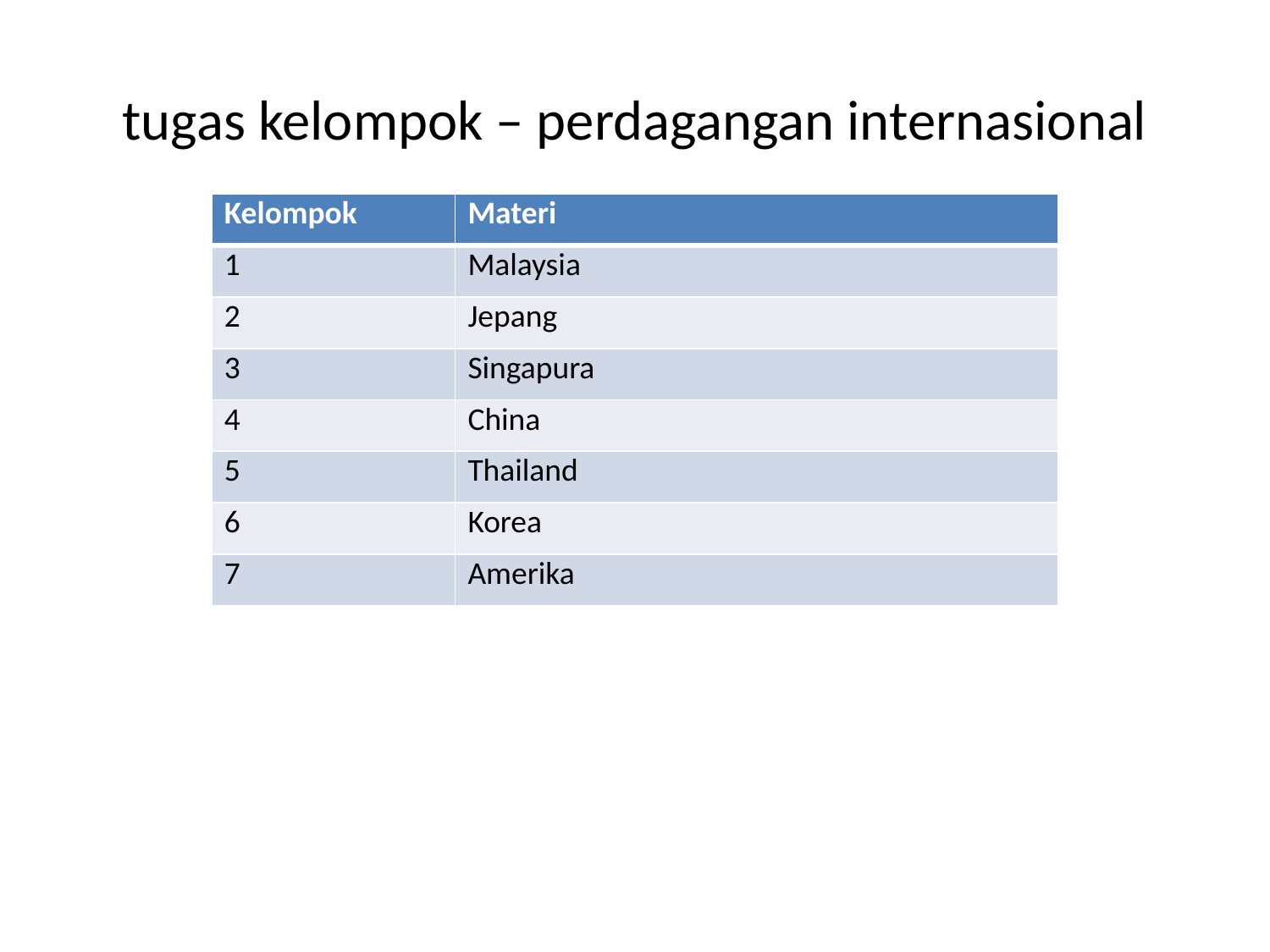

# tugas kelompok – perdagangan internasional
| Kelompok | Materi |
| --- | --- |
| 1 | Malaysia |
| 2 | Jepang |
| 3 | Singapura |
| 4 | China |
| 5 | Thailand |
| 6 | Korea |
| 7 | Amerika |